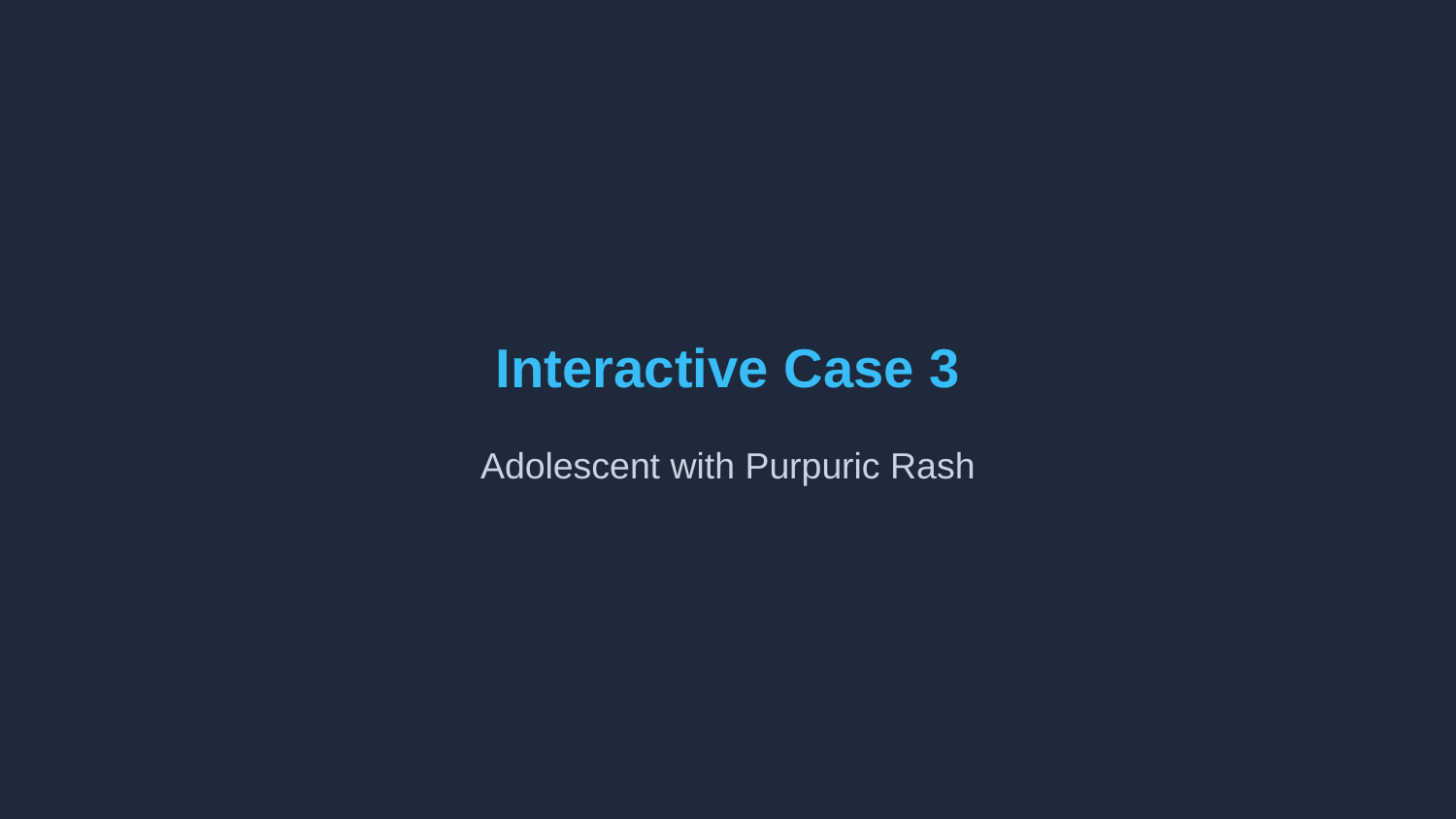

Interactive Case 3
Adolescent with Purpuric Rash